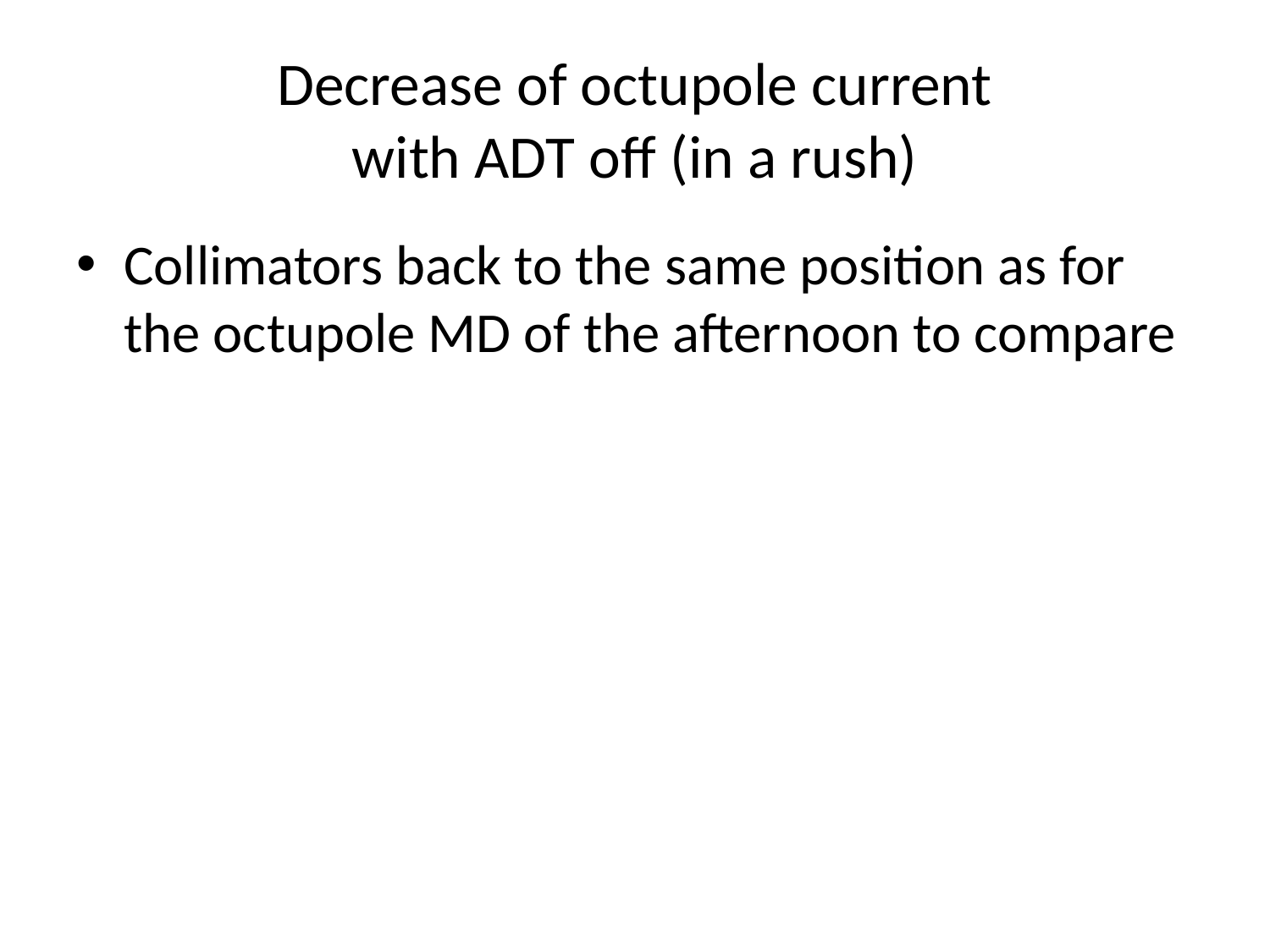

# Decrease of octupole current with ADT off (in a rush)
Collimators back to the same position as for the octupole MD of the afternoon to compare